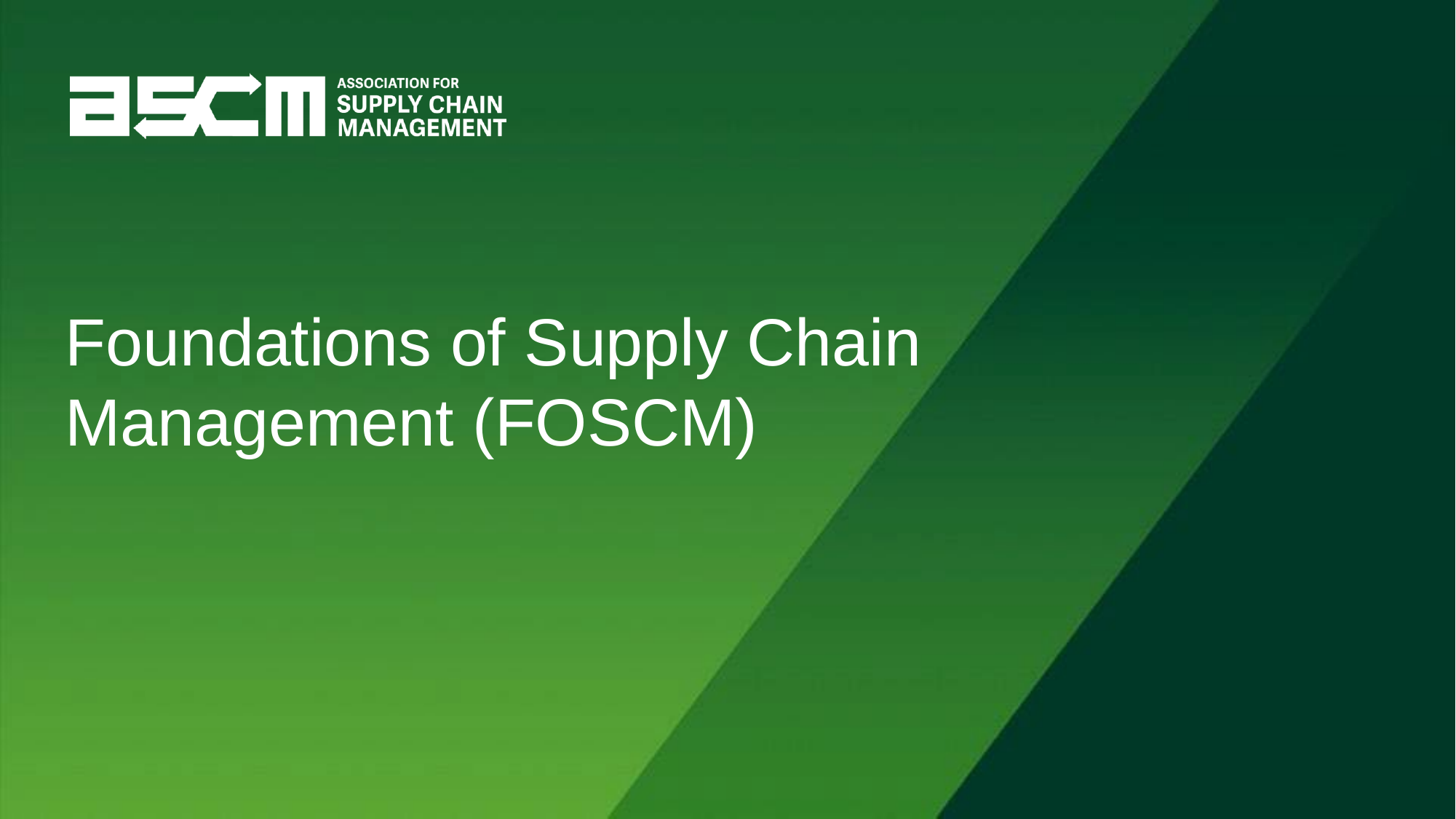

# Foundations of Supply Chain Management (FOSCM)